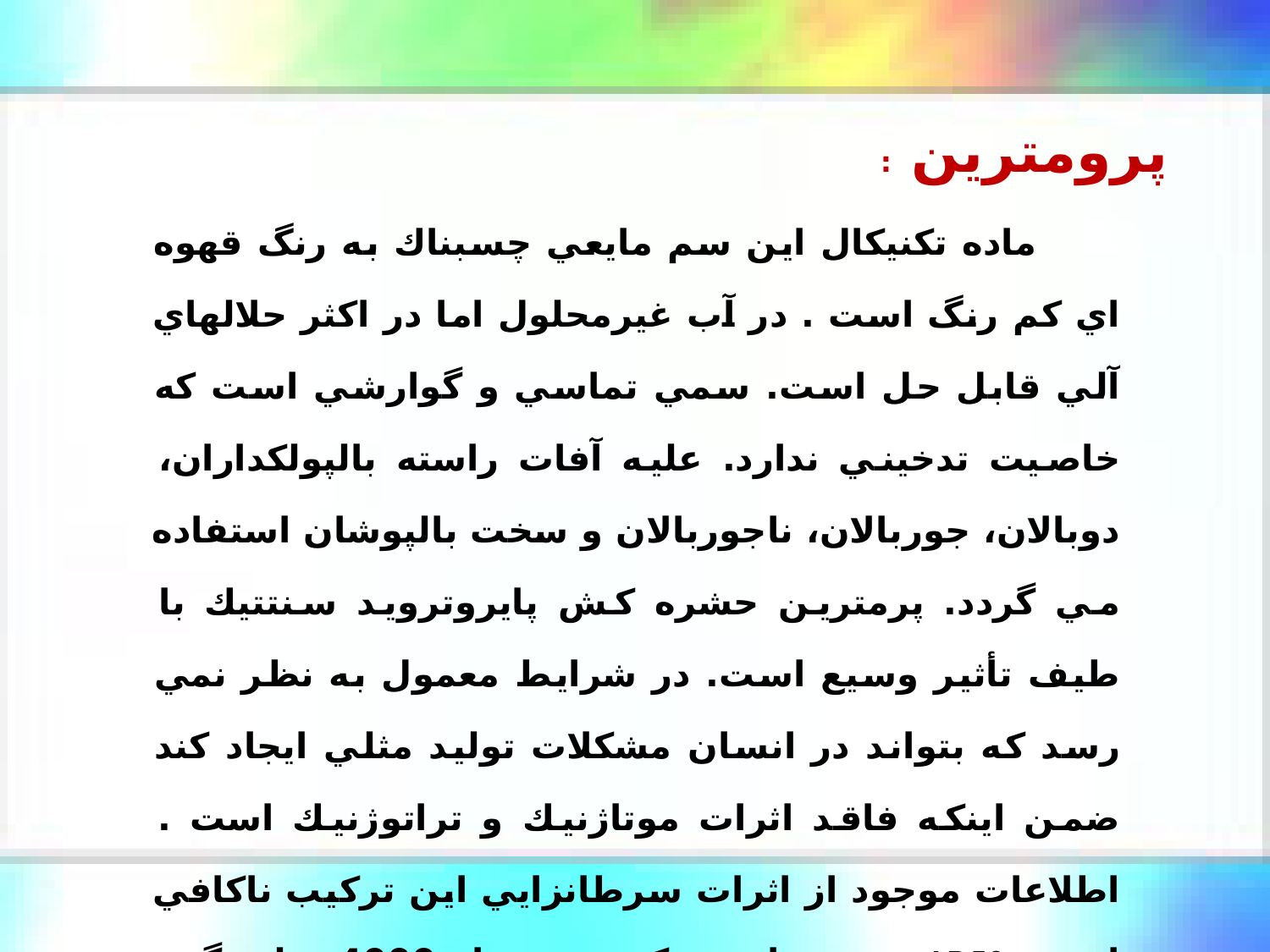

پرومترين :
         ماده تكنيكال اين سم مايعي چسبناك به رنگ قهوه اي كم رنگ است . در آب غيرمحلول اما در اكثر حلالهاي آلي قابل حل است. سمي تماسي و گوارشي است كه خاصيت تدخيني ندارد. عليه آفات راسته بالپولكداران، دوبالان، جوربالان، ناجوربالان و سخت بالپوشان استفاده مي گردد. پرمترين حشره كش پايروترويد سنتتيك با طيف تأثير وسيع است. در شرايط معمول به نظر نمي رسد كه بتواند در انسان مشكلات توليد مثلي ايجاد كند ضمن اينكه فاقد اثرات موتاژنيك و تراتوژنيك است . اطلاعات موجود از اثرات سرطانزايي اين تركيب ناكافي است. LD50 پوستي اين تركيب بيش از 4000 ميلي گرم بر كيلوگرم است همچنين LD50 خوراكي اين تركيب بين 430 تا 4000 ميلي گرم بر كيلوگرم وزن بدن در تغيير است.